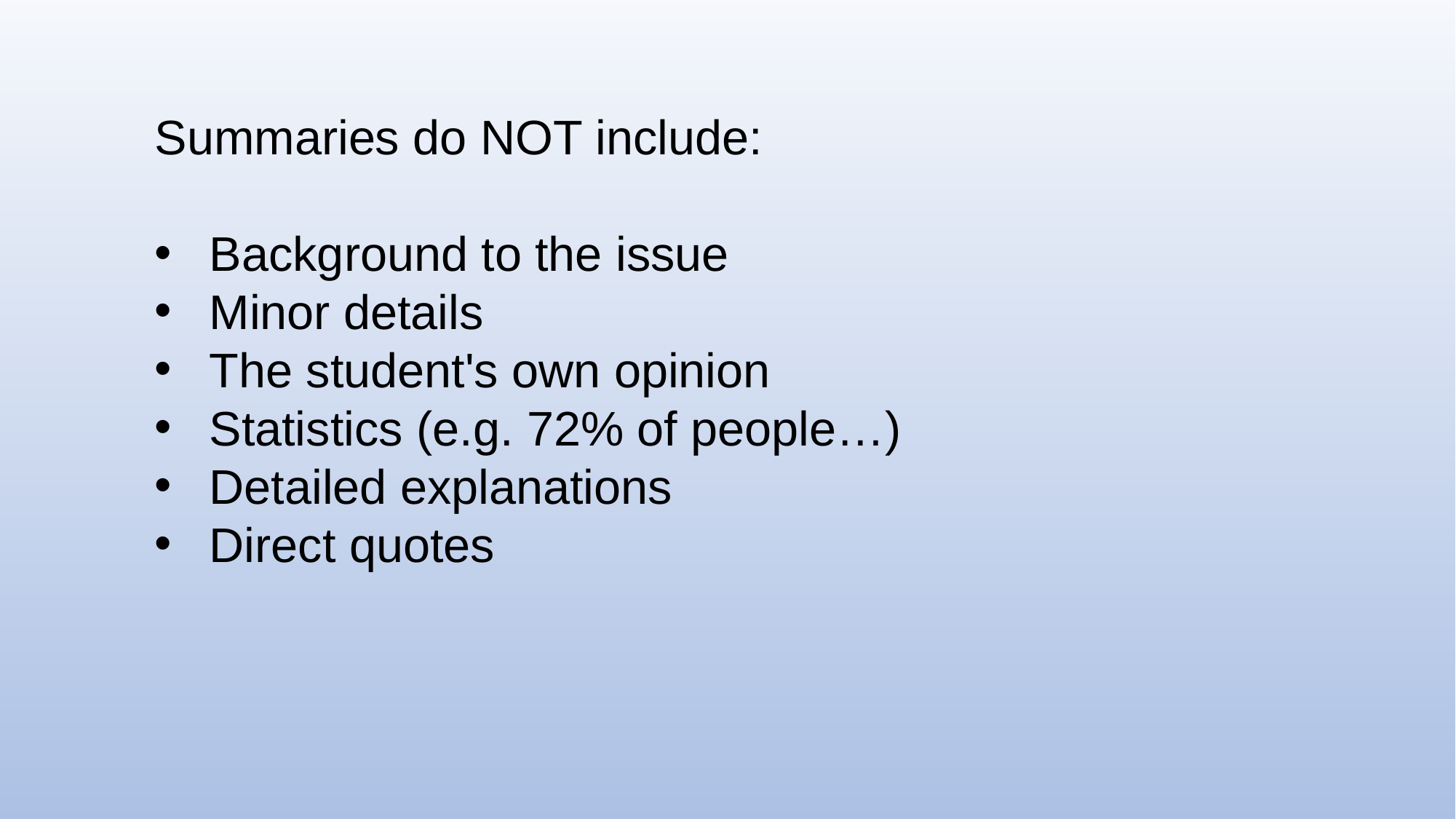

Summaries do NOT include:
Background to the issue
Minor details
The student's own opinion
Statistics (e.g. 72% of people…)
Detailed explanations
Direct quotes